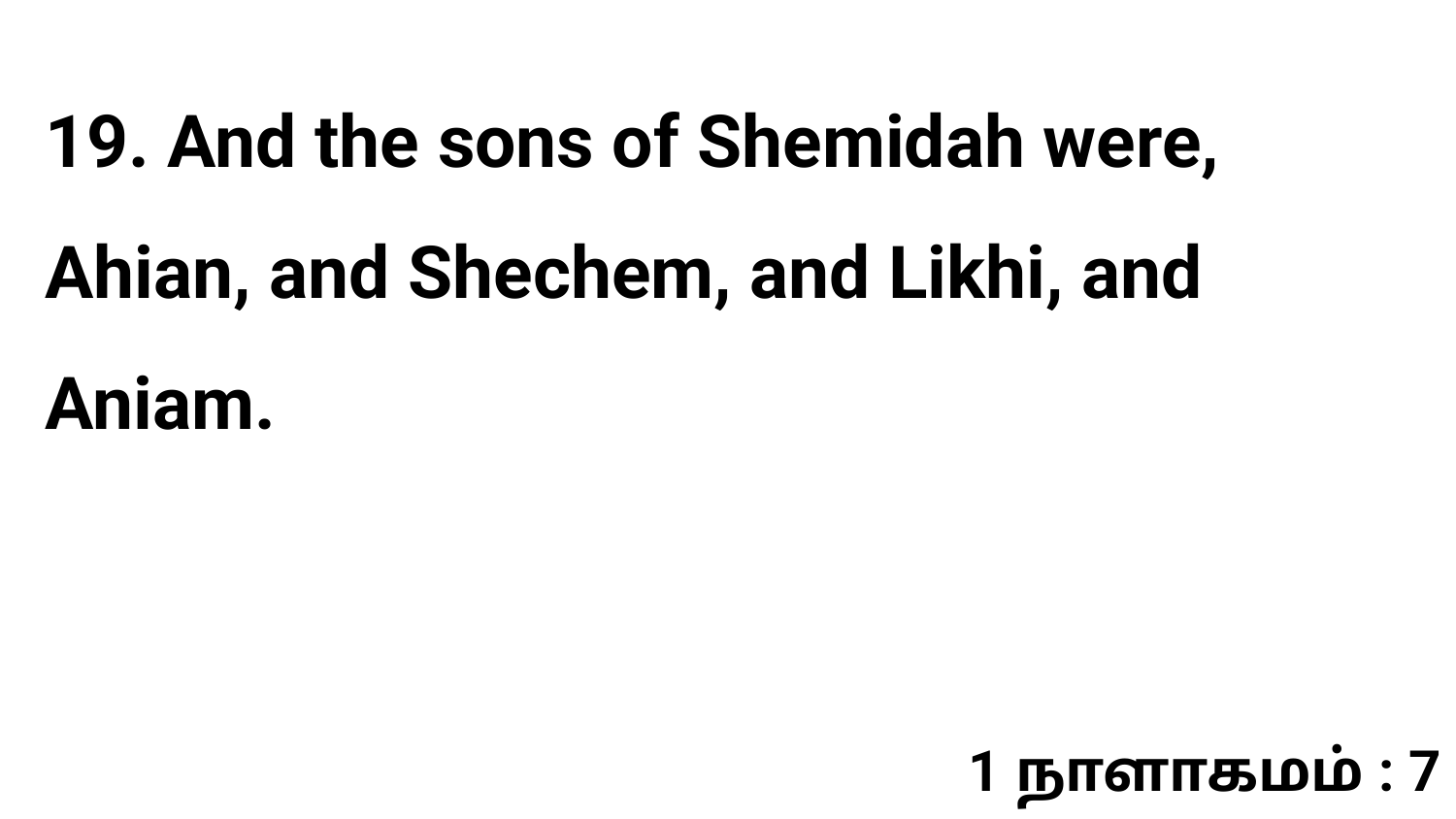

19. And the sons of Shemidah were, Ahian, and Shechem, and Likhi, and Aniam.
1 நாளாகமம் : 7